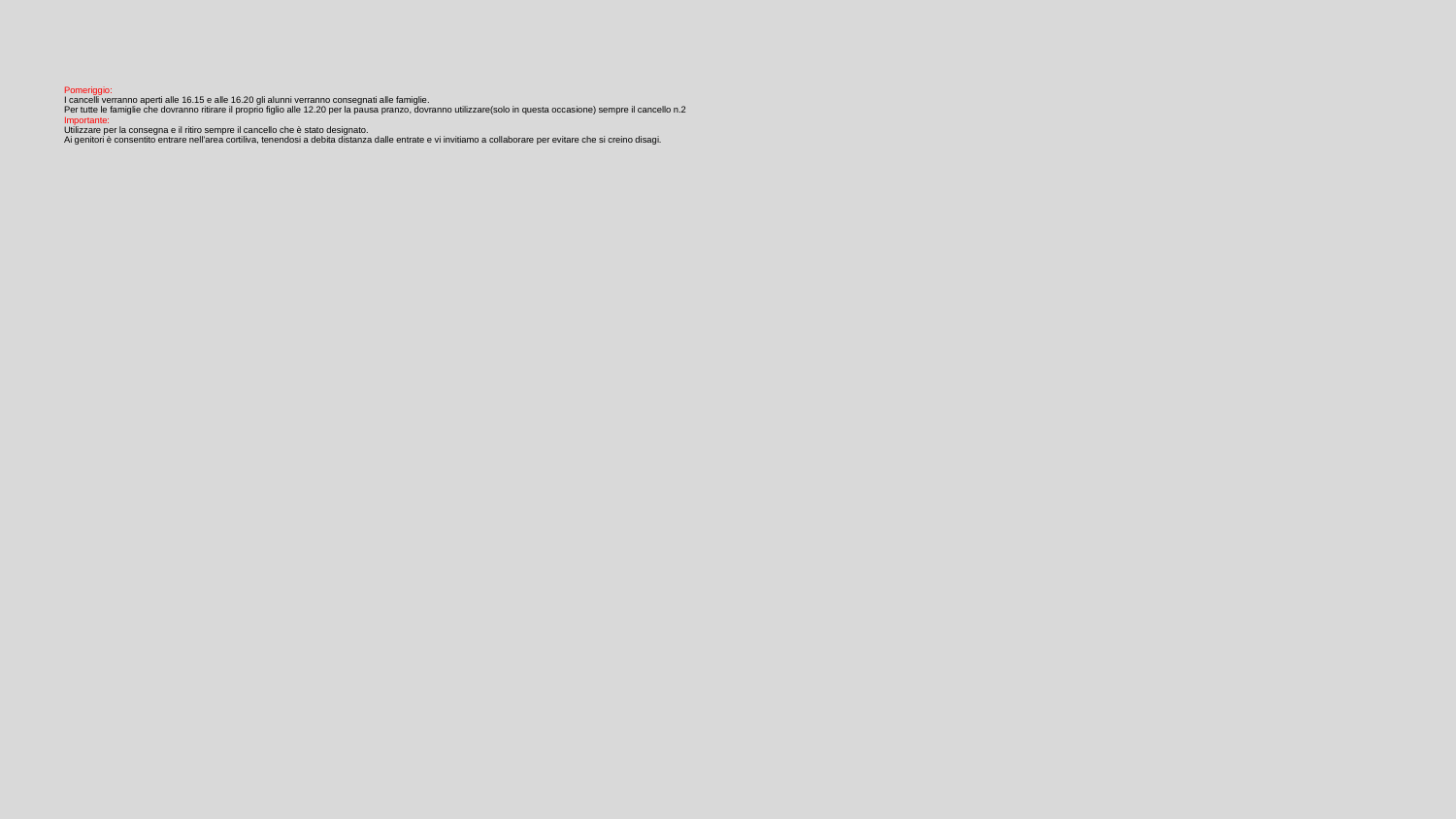

# Pomeriggio:
I cancelli verranno aperti alle 16.15 e alle 16.20 gli alunni verranno consegnati alle famiglie.
Per tutte le famiglie che dovranno ritirare il proprio figlio alle 12.20 per la pausa pranzo, dovranno utilizzare(solo in questa occasione) sempre il cancello n.2
Importante:
Utilizzare per la consegna e il ritiro sempre il cancello che è stato designato.
Ai genitori è consentito entrare nell’area cortiliva, tenendosi a debita distanza dalle entrate e vi invitiamo a collaborare per evitare che si creino disagi.